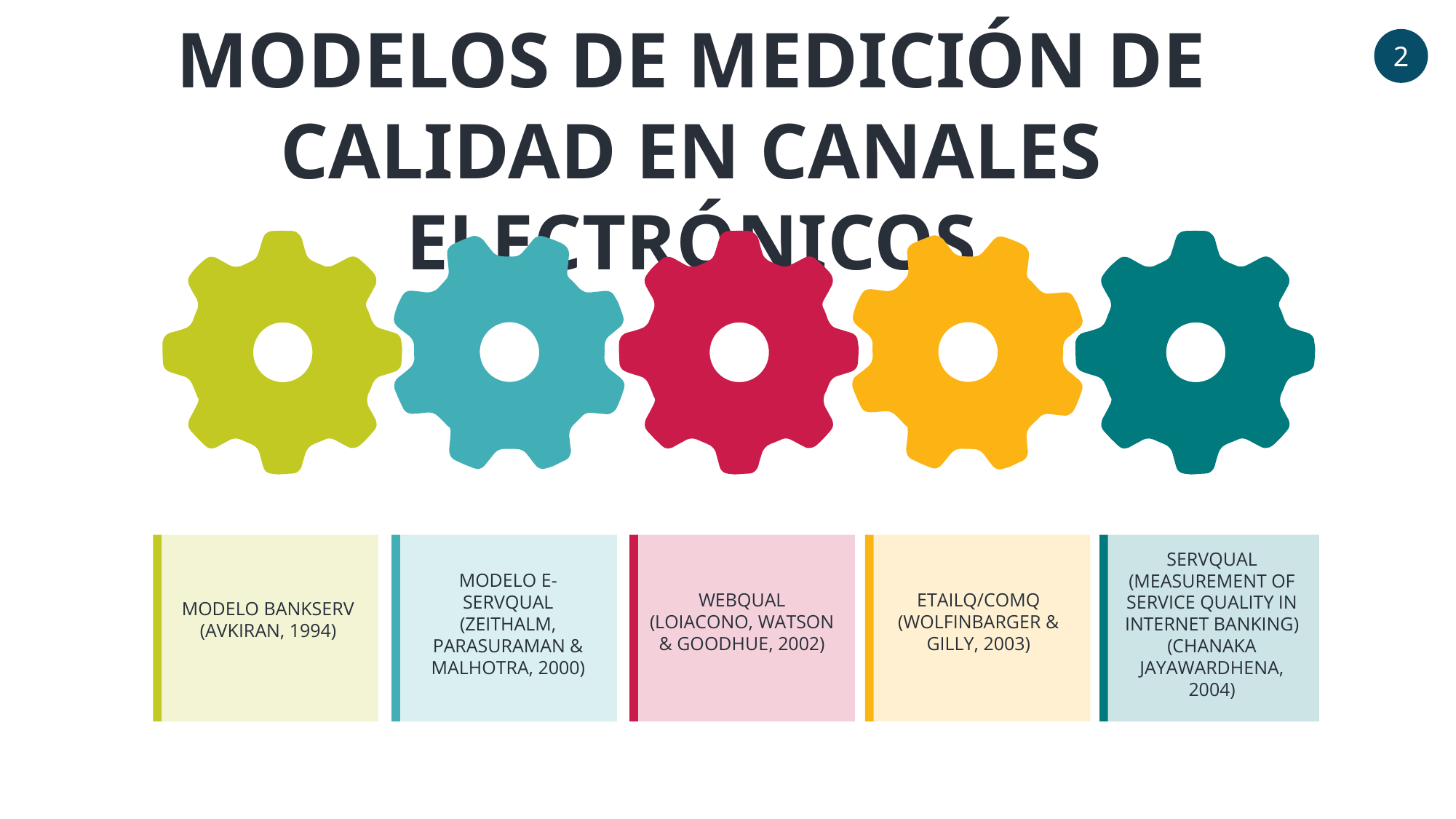

MODELOS DE MEDICIÓN DE CALIDAD EN CANALES ELECTRÓNICOS
2

SERVQUAL (MEASUREMENT OF SERVICE QUALITY IN INTERNET BANKING) (CHANAKA JAYAWARDHENA, 2004)
MODELO E-SERVQUAL
(ZEITHALM, PARASURAMAN & MALHOTRA, 2000)
WEBQUAL (LOIACONO, WATSON & GOODHUE, 2002)
ETAILQ/COMQ (WOLFINBARGER & GILLY, 2003)
MODELO BANKSERV (AVKIRAN, 1994)